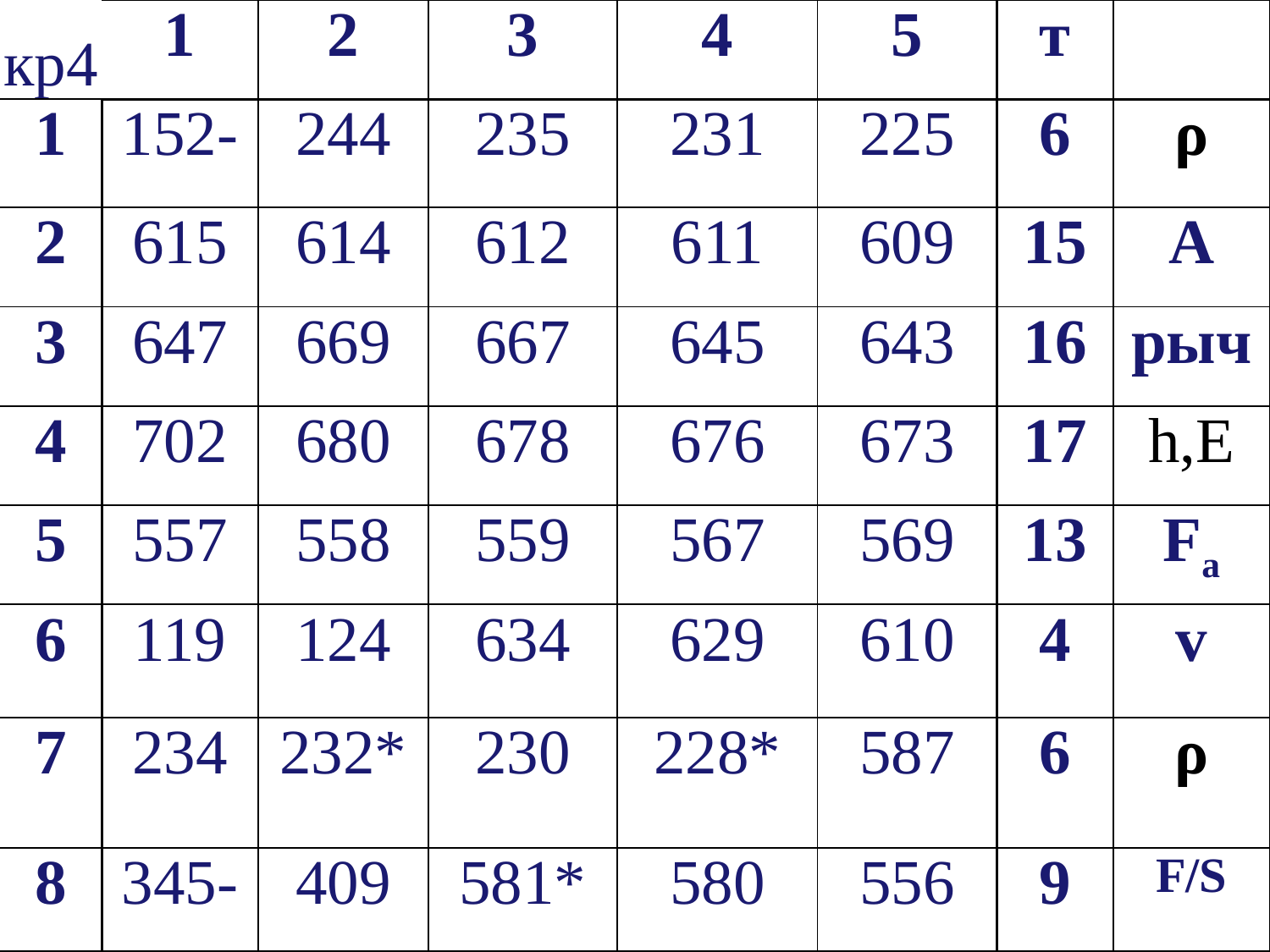

| кр4 | 1 | 2 | 3 | 4 | 5 | т |  |
| --- | --- | --- | --- | --- | --- | --- | --- |
| 1 | 152- | 244 | 235 | 231 | 225 | 6 | ρ |
| 2 | 615 | 614 | 612 | 611 | 609 | 15 | A |
| 3 | 647 | 669 | 667 | 645 | 643 | 16 | рыч |
| 4 | 702 | 680 | 678 | 676 | 673 | 17 | h,Е |
| 5 | 557 | 558 | 559 | 567 | 569 | 13 | Fa |
| 6 | 119 | 124 | 634 | 629 | 610 | 4 | v |
| 7 | 234 | 232\* | 230 | 228\* | 587 | 6 | ρ |
| 8 | 345- | 409 | 581\* | 580 | 556 | 9 | F/S |